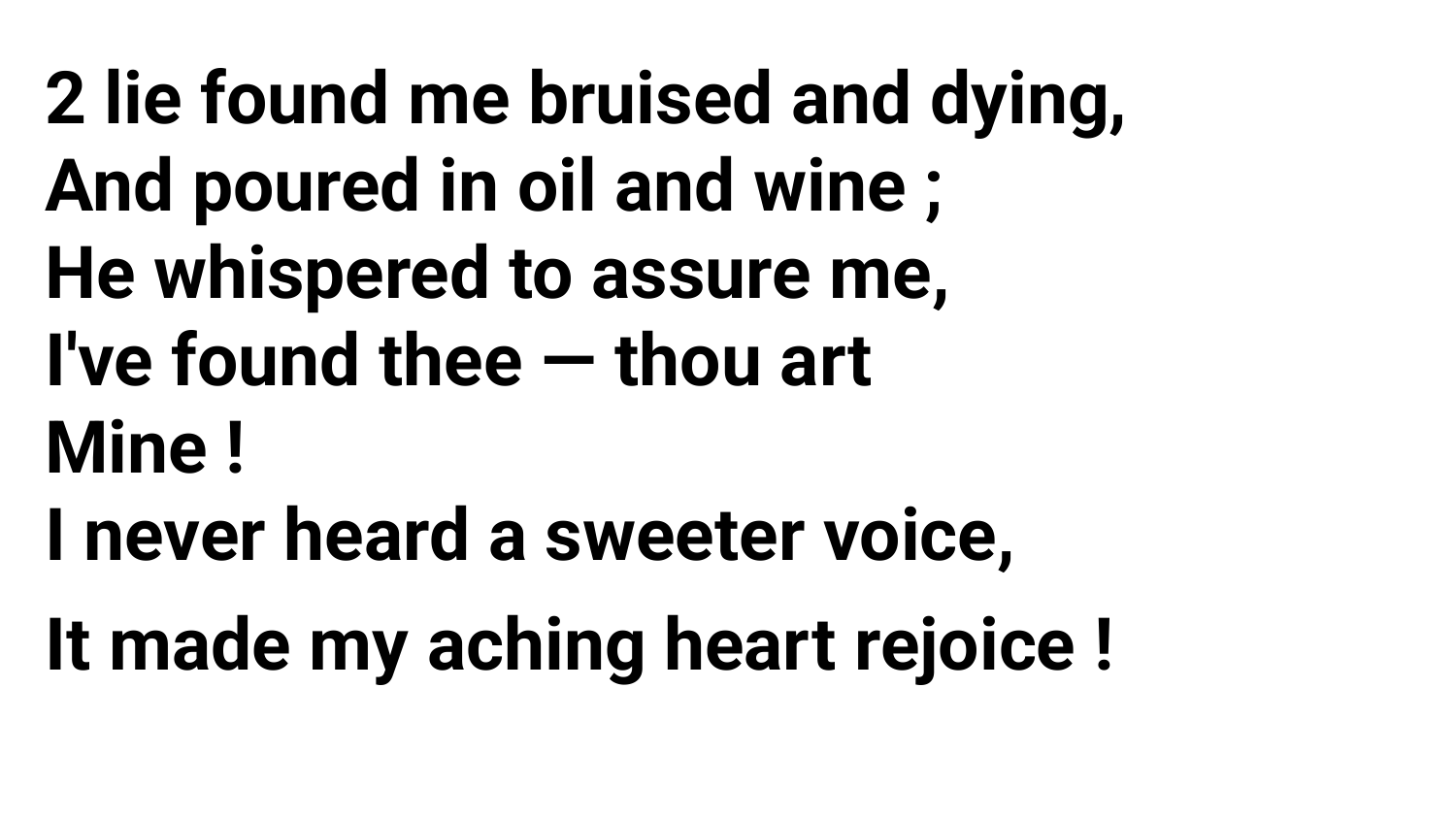

2 lie found me bruised and dying,
And poured in oil and wine ;
He whispered to assure me,
I've found thee — thou art
Mine !
I never heard a sweeter voice,
It made my aching heart rejoice !